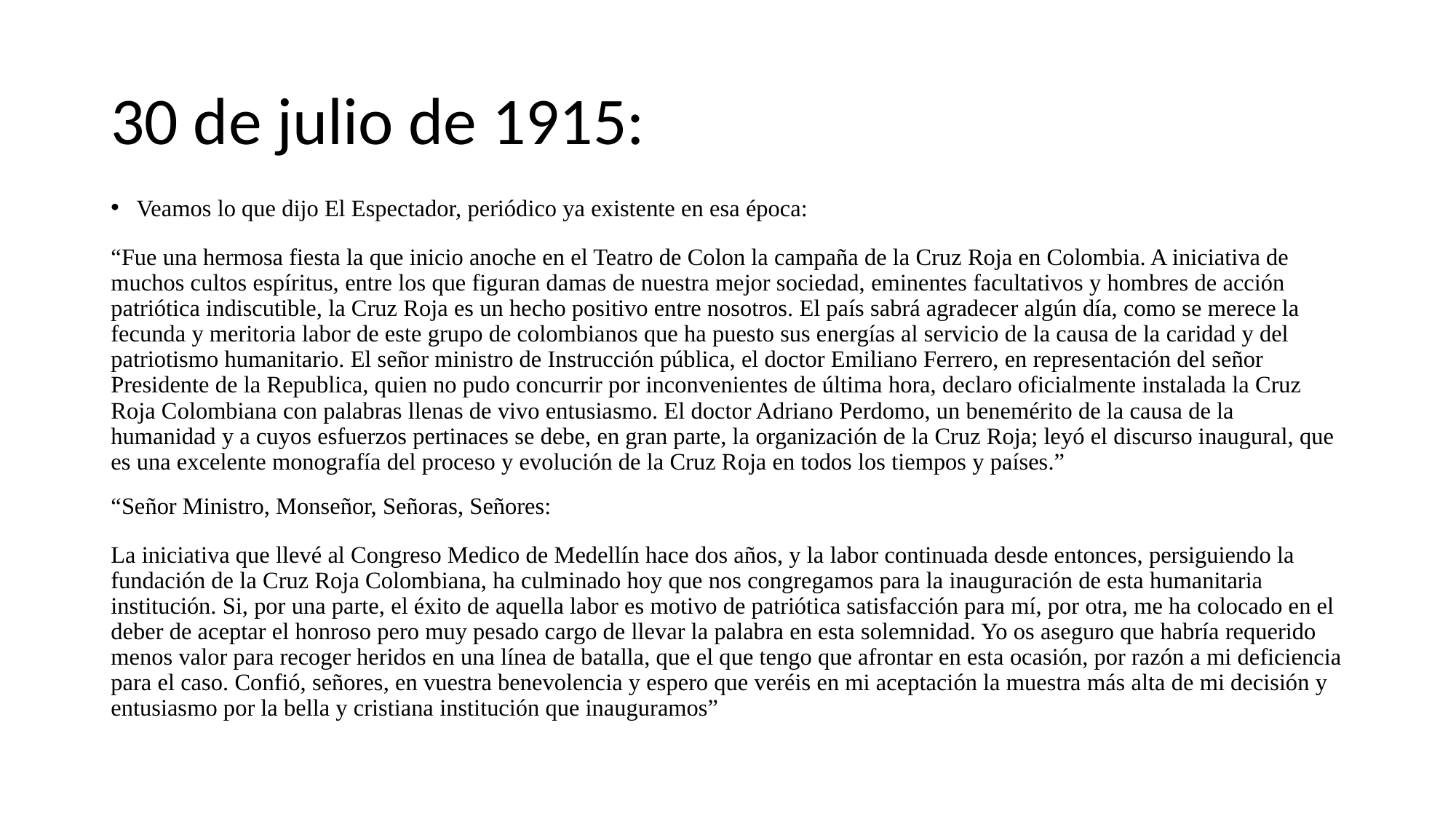

# 30 de julio de 1915:
Veamos lo que dijo El Espectador, periódico ya existente en esa época:
“Fue una hermosa fiesta la que inicio anoche en el Teatro de Colon la campaña de la Cruz Roja en Colombia. A iniciativa de muchos cultos espíritus, entre los que figuran damas de nuestra mejor sociedad, eminentes facultativos y hombres de acción patriótica indiscutible, la Cruz Roja es un hecho positivo entre nosotros. El país sabrá agradecer algún día, como se merece la fecunda y meritoria labor de este grupo de colombianos que ha puesto sus energías al servicio de la causa de la caridad y del patriotismo humanitario. El señor ministro de Instrucción pública, el doctor Emiliano Ferrero, en representación del señor Presidente de la Republica, quien no pudo concurrir por inconvenientes de última hora, declaro oficialmente instalada la Cruz Roja Colombiana con palabras llenas de vivo entusiasmo. El doctor Adriano Perdomo, un benemérito de la causa de la humanidad y a cuyos esfuerzos pertinaces se debe, en gran parte, la organización de la Cruz Roja; leyó el discurso inaugural, que es una excelente monografía del proceso y evolución de la Cruz Roja en todos los tiempos y países.”
“Señor Ministro, Monseñor, Señoras, Señores:
La iniciativa que llevé al Congreso Medico de Medellín hace dos años, y la labor continuada desde entonces, persiguiendo la fundación de la Cruz Roja Colombiana, ha culminado hoy que nos congregamos para la inauguración de esta humanitaria institución. Si, por una parte, el éxito de aquella labor es motivo de patriótica satisfacción para mí, por otra, me ha colocado en el deber de aceptar el honroso pero muy pesado cargo de llevar la palabra en esta solemnidad. Yo os aseguro que habría requerido menos valor para recoger heridos en una línea de batalla, que el que tengo que afrontar en esta ocasión, por razón a mi deficiencia para el caso. Confió, señores, en vuestra benevolencia y espero que veréis en mi aceptación la muestra más alta de mi decisión y entusiasmo por la bella y cristiana institución que inauguramos”